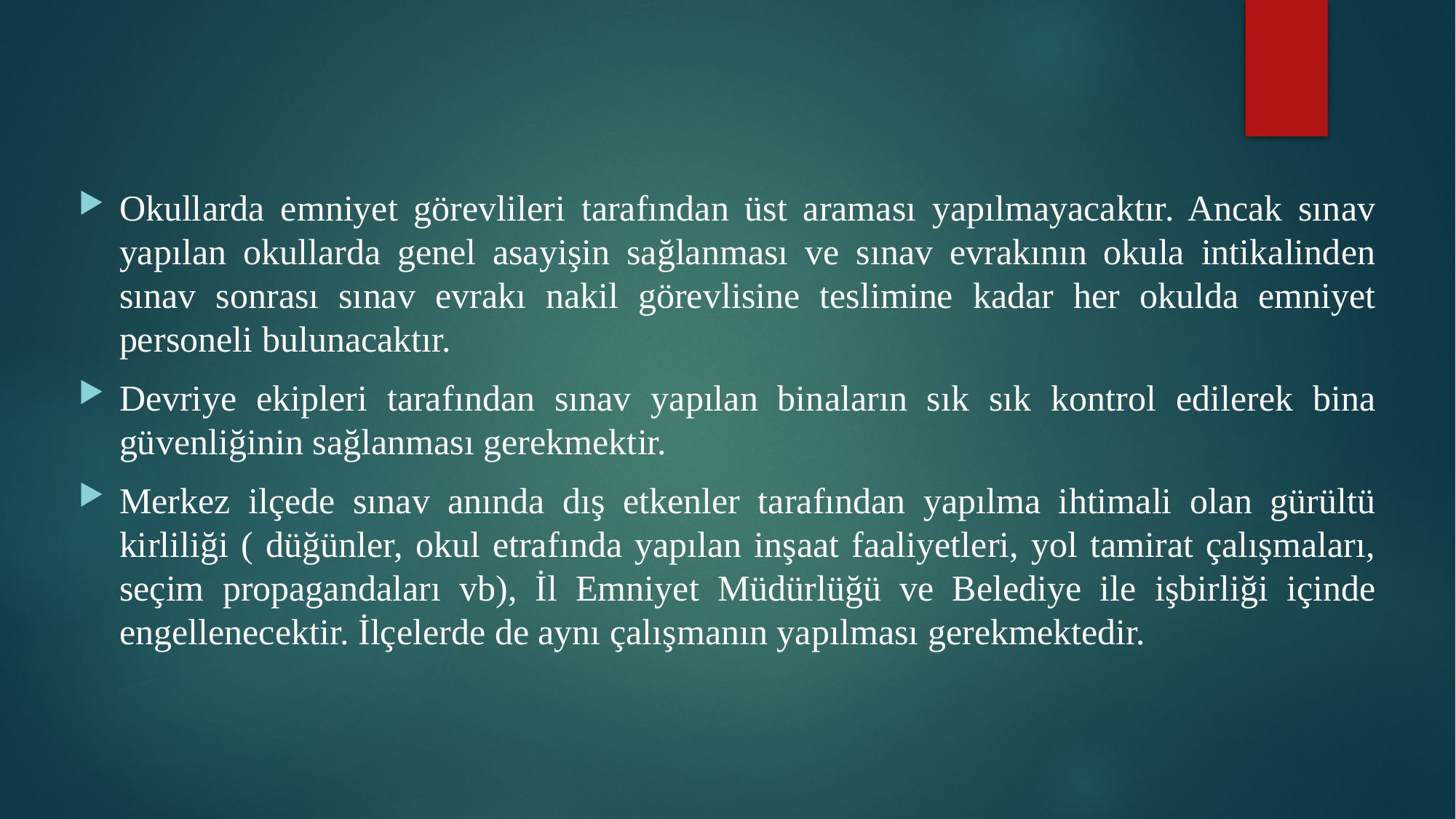

Okullarda emniyet görevlileri tarafından üst araması yapılmayacaktır. Ancak sınav yapılan okullarda genel asayişin sağlanması ve sınav evrakının okula intikalinden sınav sonrası sınav evrakı nakil görevlisine teslimine kadar her okulda emniyet personeli bulunacaktır.
Devriye ekipleri tarafından sınav yapılan binaların sık sık kontrol edilerek bina güvenliğinin sağlanması gerekmektir.
Merkez ilçede sınav anında dış etkenler tarafından yapılma ihtimali olan gürültü kirliliği ( düğünler, okul etrafında yapılan inşaat faaliyetleri, yol tamirat çalışmaları, seçim propagandaları vb), İl Emniyet Müdürlüğü ve Belediye ile işbirliği içinde engellenecektir. İlçelerde de aynı çalışmanın yapılması gerekmektedir.